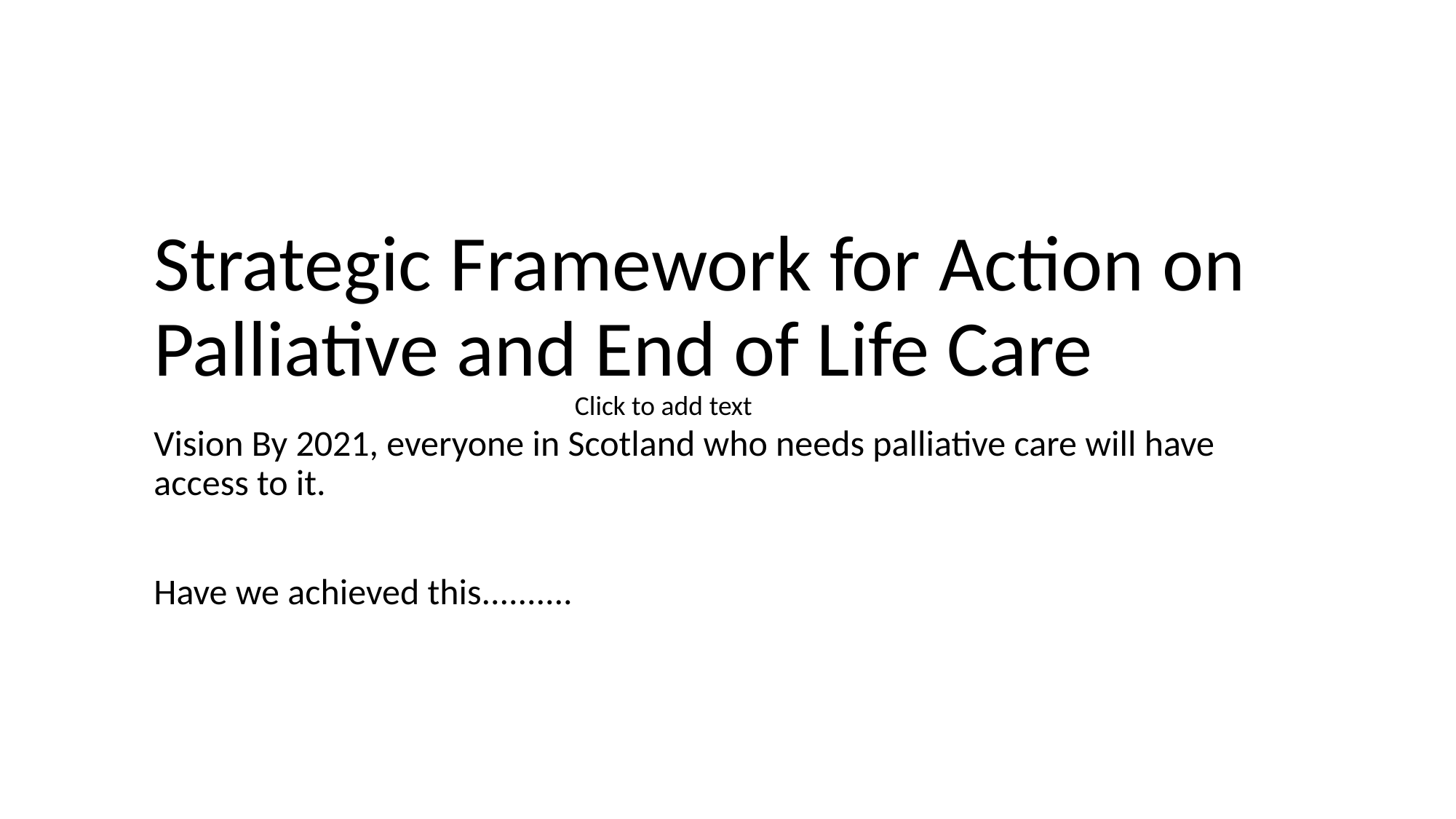

# Strategic Framework for Action on Palliative and End of Life Care
Click to add text
Vision By 2021, everyone in Scotland who needs palliative care will have access to it.

Have we achieved this..........